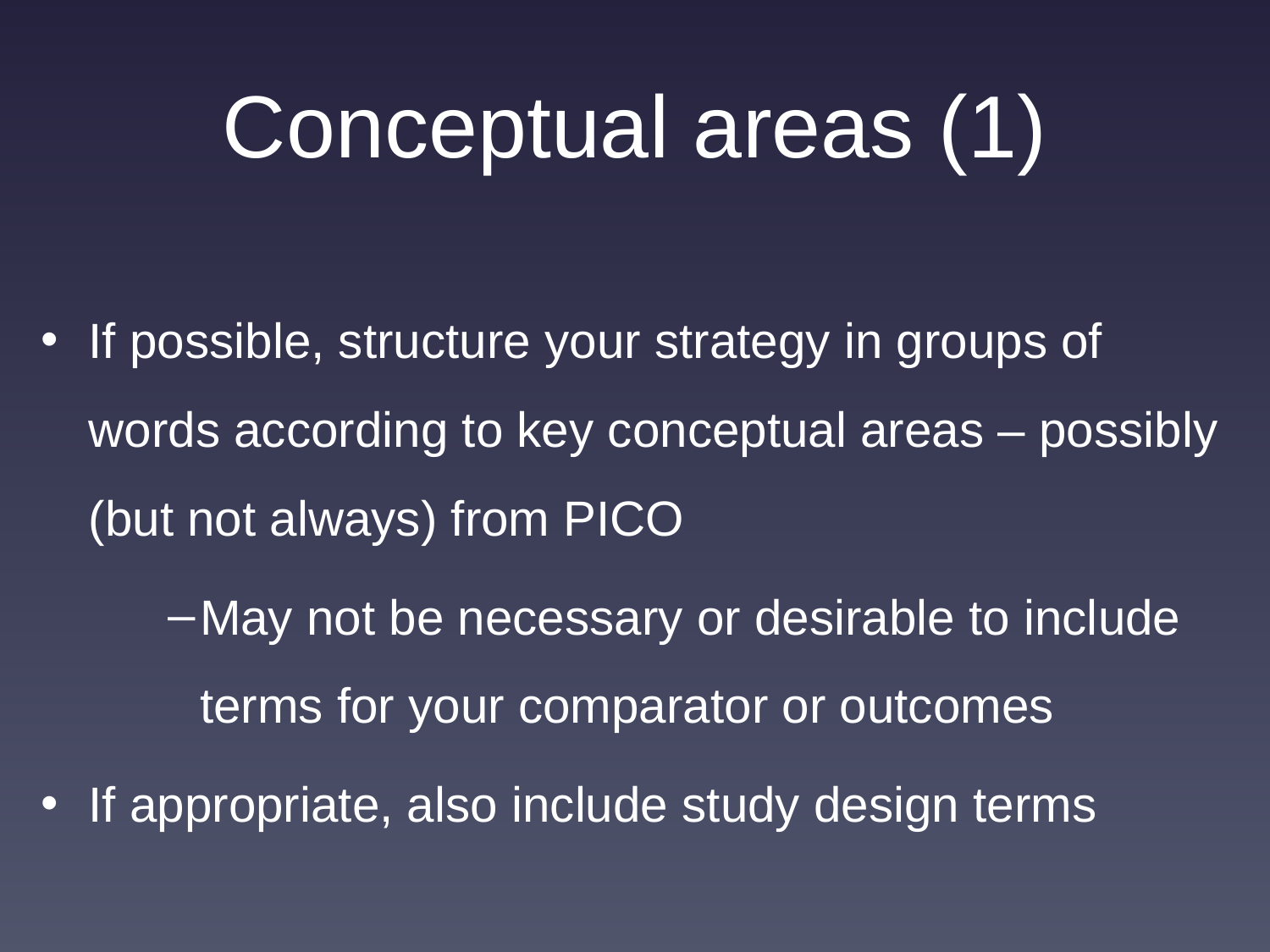

# Conceptual areas (1)
If possible, structure your strategy in groups of words according to key conceptual areas – possibly (but not always) from PICO
May not be necessary or desirable to include terms for your comparator or outcomes
If appropriate, also include study design terms